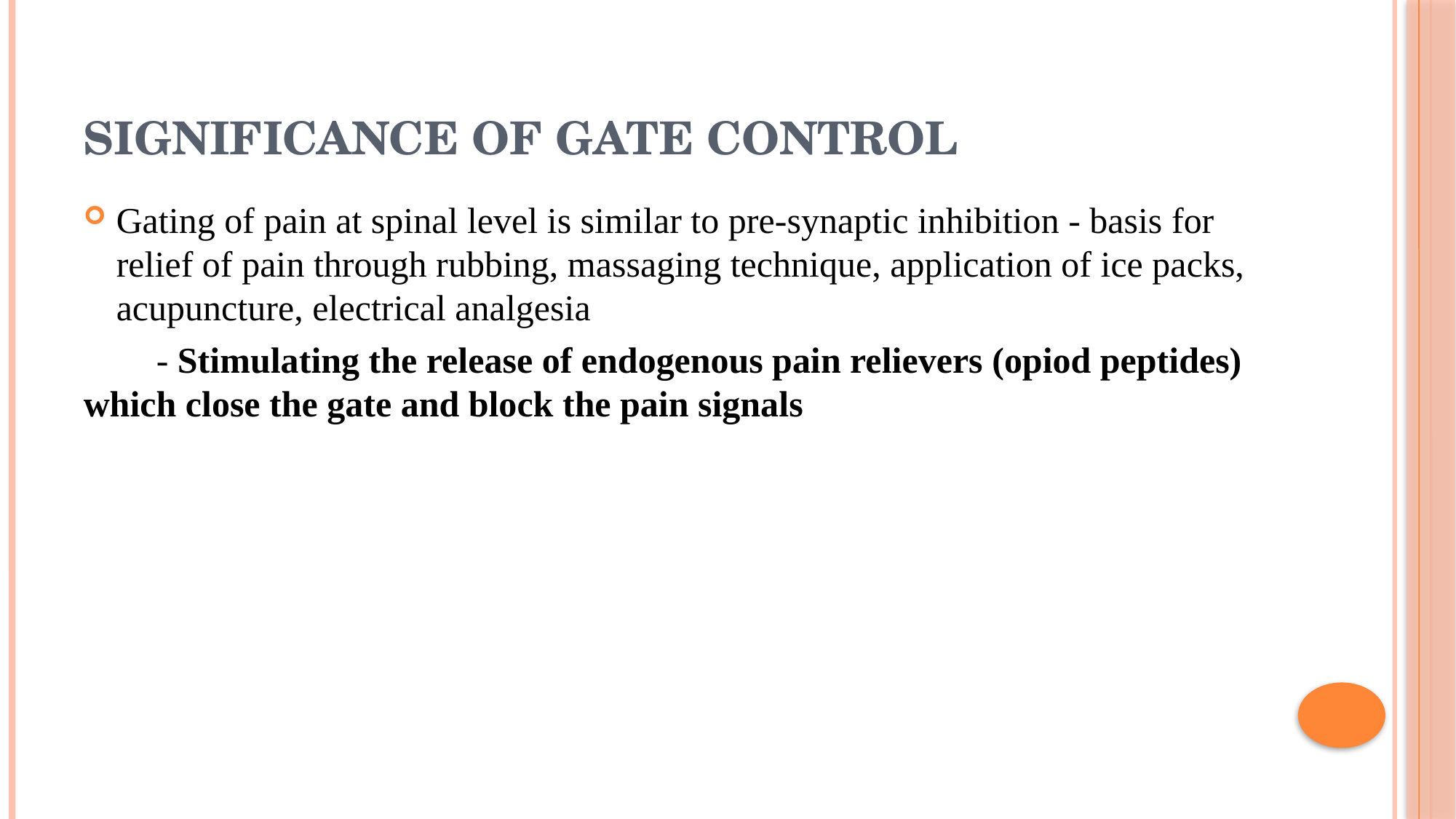

# Significance of gate control
Gating of pain at spinal level is similar to pre-synaptic inhibition - basis for relief of pain through rubbing, massaging technique, application of ice packs, acupuncture, electrical analgesia
        - Stimulating the release of endogenous pain relievers (opiod peptides) which close the gate and block the pain signals